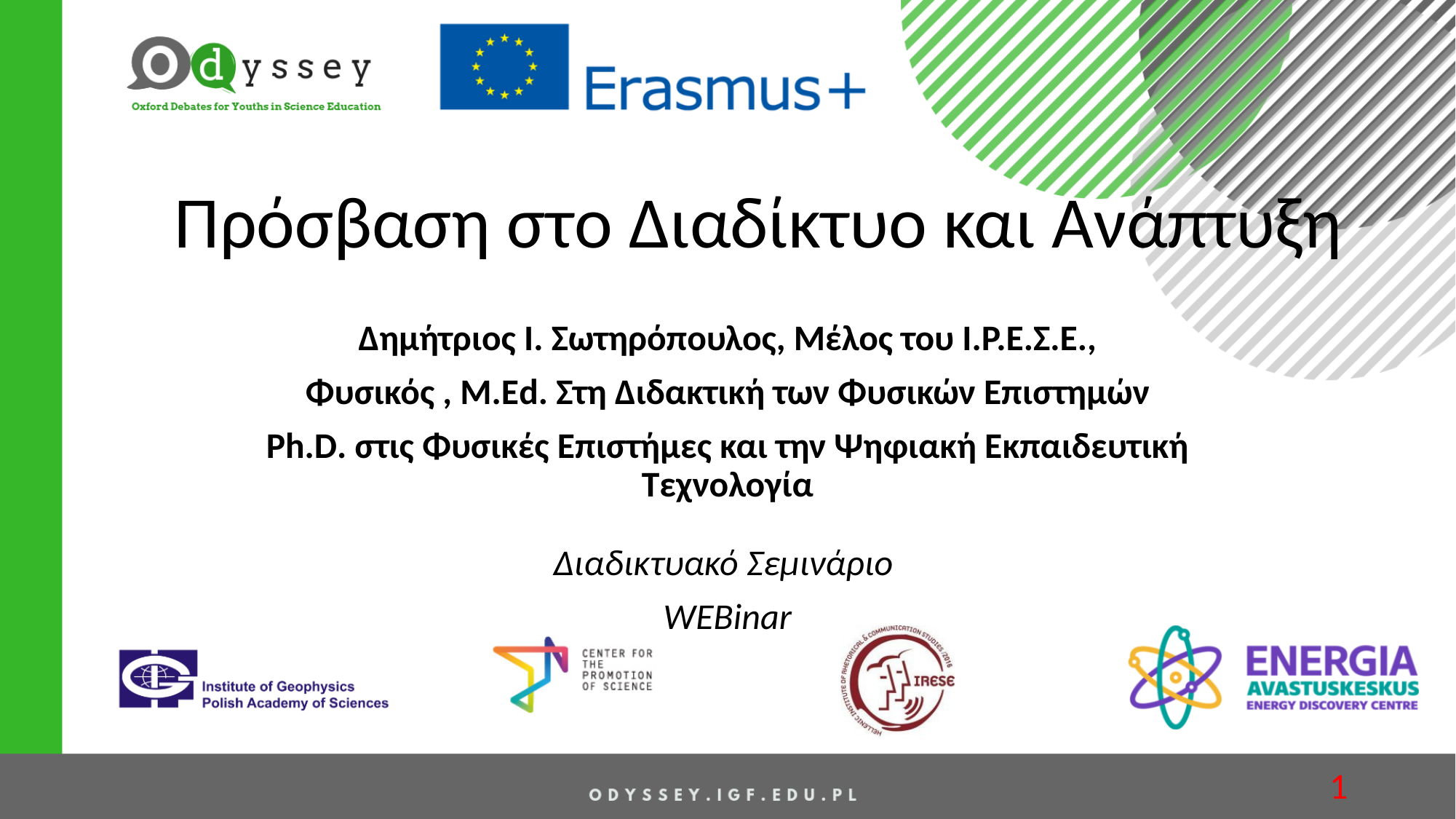

# Πρόσβαση στο Διαδίκτυο και Ανάπτυξη
Δημήτριος Ι. Σωτηρόπουλος, Μέλος του Ι.Ρ.Ε.Σ.Ε.,
Φυσικός , Μ.Εd. Στη Διδακτική των Φυσικών Επιστημών
Ph.D. στις Φυσικές Επιστήμες και την Ψηφιακή Εκπαιδευτική Τεχνολογία

Διαδικτυακό Σεμινάριο
WEBinar
1